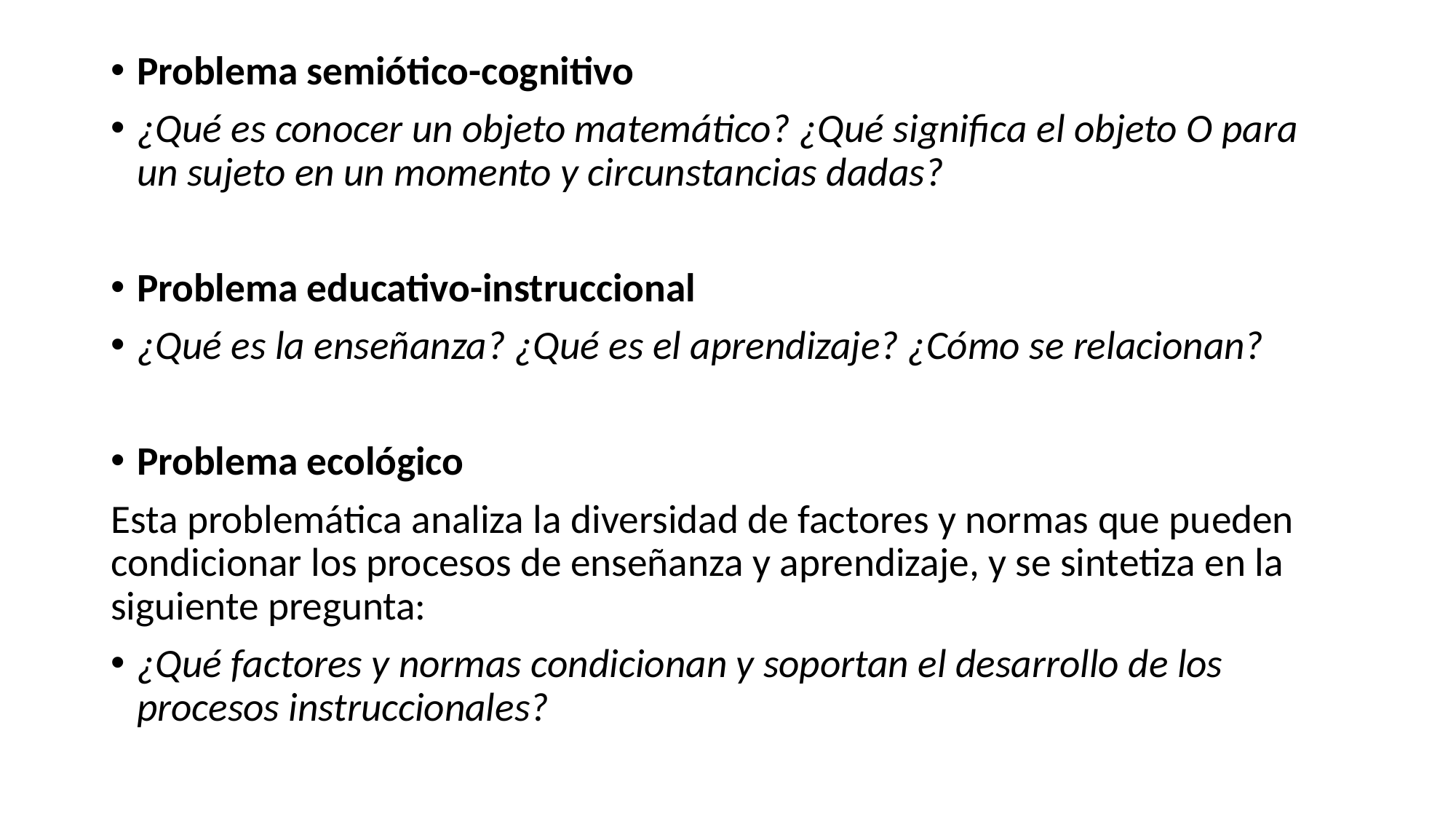

Problema semiótico-cognitivo
¿Qué es conocer un objeto matemático? ¿Qué significa el objeto O para un sujeto en un momento y circunstancias dadas?

Problema educativo-instruccional
¿Qué es la enseñanza? ¿Qué es el aprendizaje? ¿Cómo se relacionan?

Problema ecológico
Esta problemática analiza la diversidad de factores y normas que pueden condicionar los procesos de enseñanza y aprendizaje, y se sintetiza en la siguiente pregunta:
¿Qué factores y normas condicionan y soportan el desarrollo de los procesos instruccionales?